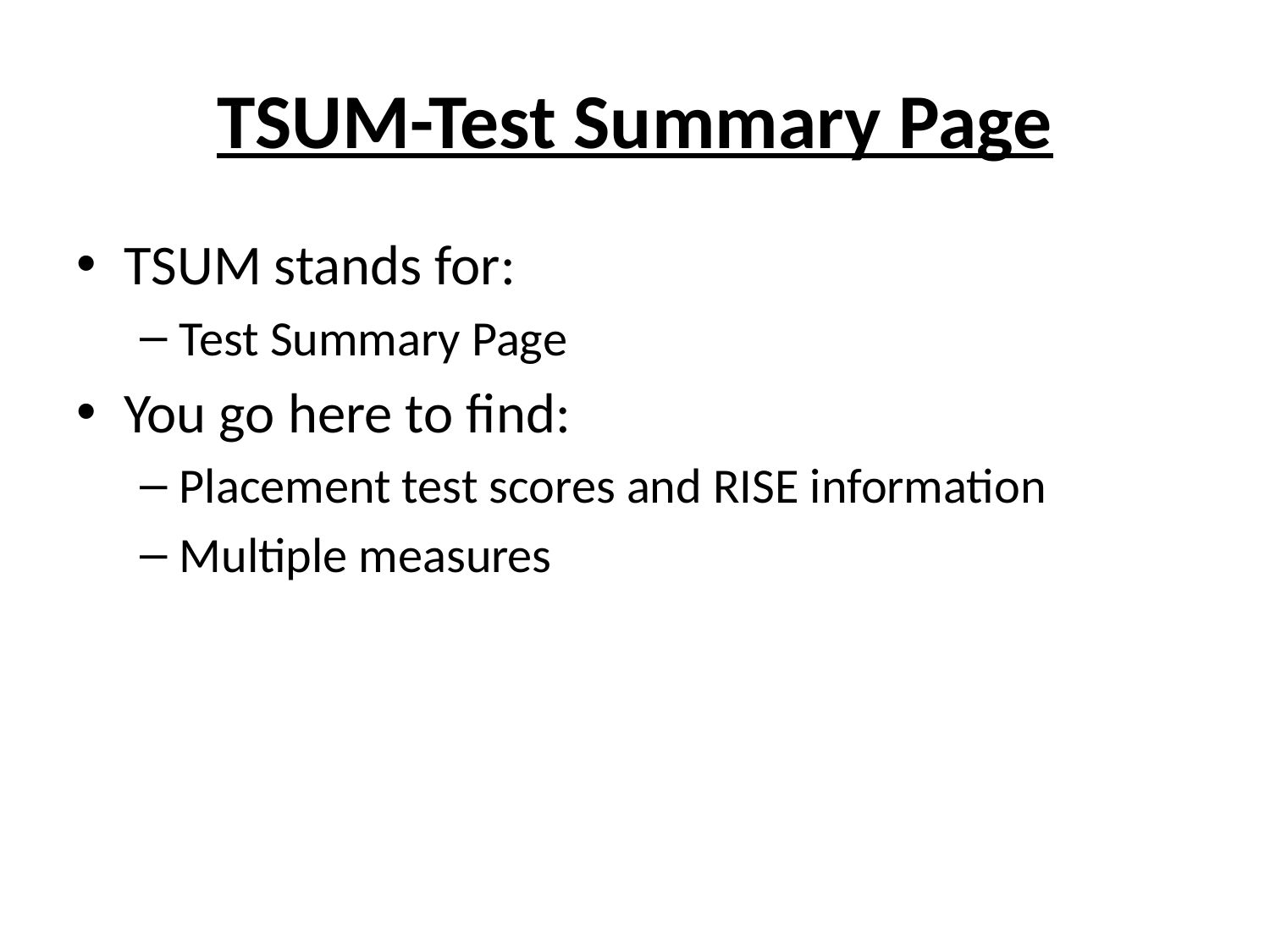

# TSUM-Test Summary Page
TSUM stands for:
Test Summary Page
You go here to find:
Placement test scores and RISE information
Multiple measures